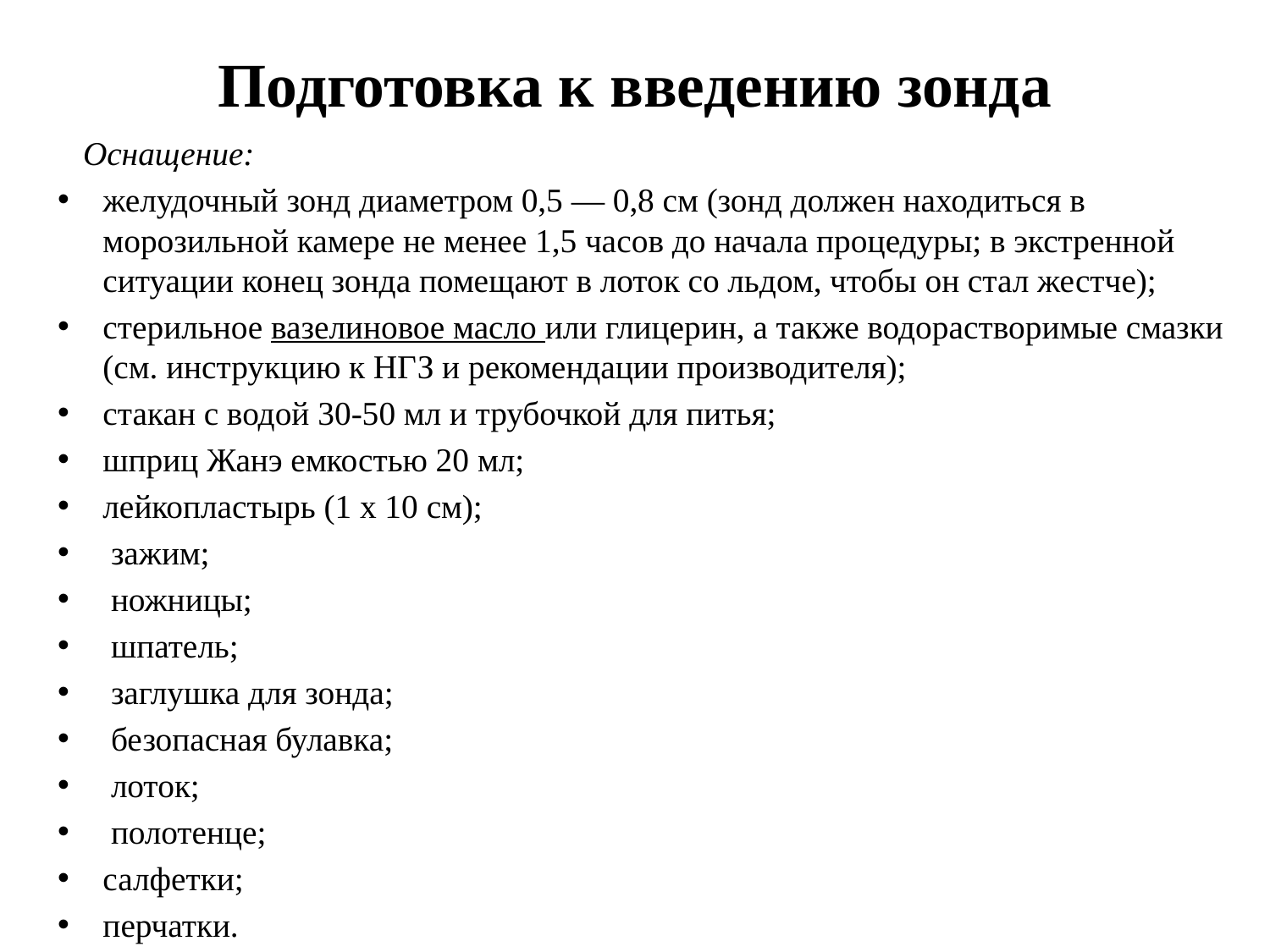

# Подготовка к введению зонда
    Оснащение:
желудочный зонд диаметром 0,5 — 0,8 см (зонд должен находиться в морозильной камере не менее 1,5 часов до начала процедуры; в экстренной ситуации конец зонда помещают в лоток со льдом, чтобы он стал жестче);
стерильное вазелиновое масло или глицерин, а также водорастворимые смазки (см. инструкцию к НГЗ и рекомендации производителя);
стакан с водой 30-50 мл и трубочкой для питья;
шприц Жанэ емкостью 20 мл;
лейкопластырь (1 x 10 см);
 зажим;
 ножницы;
 шпатель;
 заглушка для зонда;
 безопасная булавка;
 лоток;
 полотенце;
салфетки;
перчатки.